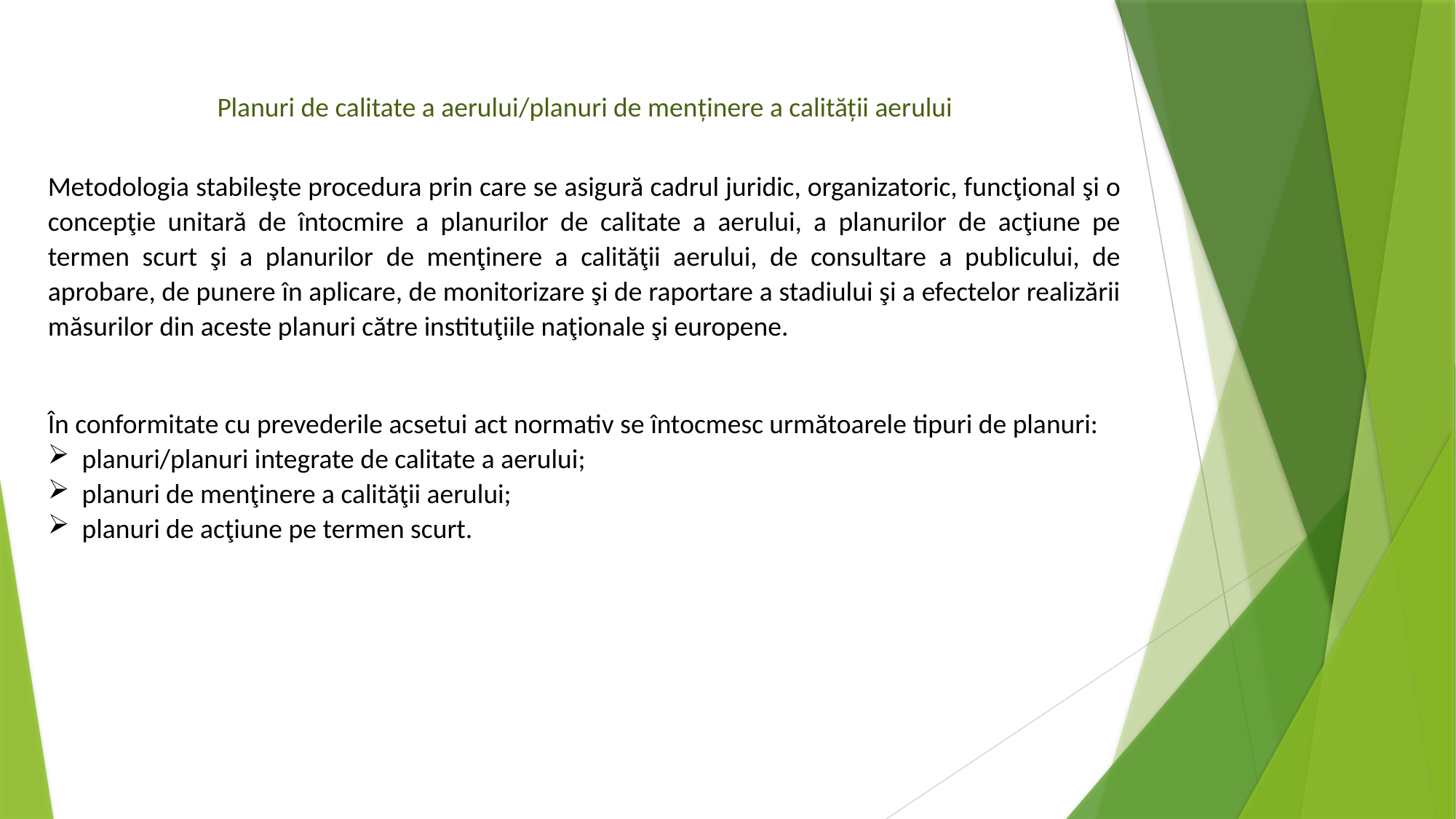

Planuri de calitate a aerului/planuri de menținere a calității aerului

Metodologia stabileşte procedura prin care se asigură cadrul juridic, organizatoric, funcţional şi o concepţie unitară de întocmire a planurilor de calitate a aerului, a planurilor de acţiune pe termen scurt şi a planurilor de menţinere a calităţii aerului, de consultare a publicului, de aprobare, de punere în aplicare, de monitorizare şi de raportare a stadiului şi a efectelor realizării măsurilor din aceste planuri către instituţiile naţionale şi europene.

În conformitate cu prevederile acsetui act normativ se întocmesc următoarele tipuri de planuri:
planuri/planuri integrate de calitate a aerului;
planuri de menţinere a calităţii aerului;
planuri de acţiune pe termen scurt.